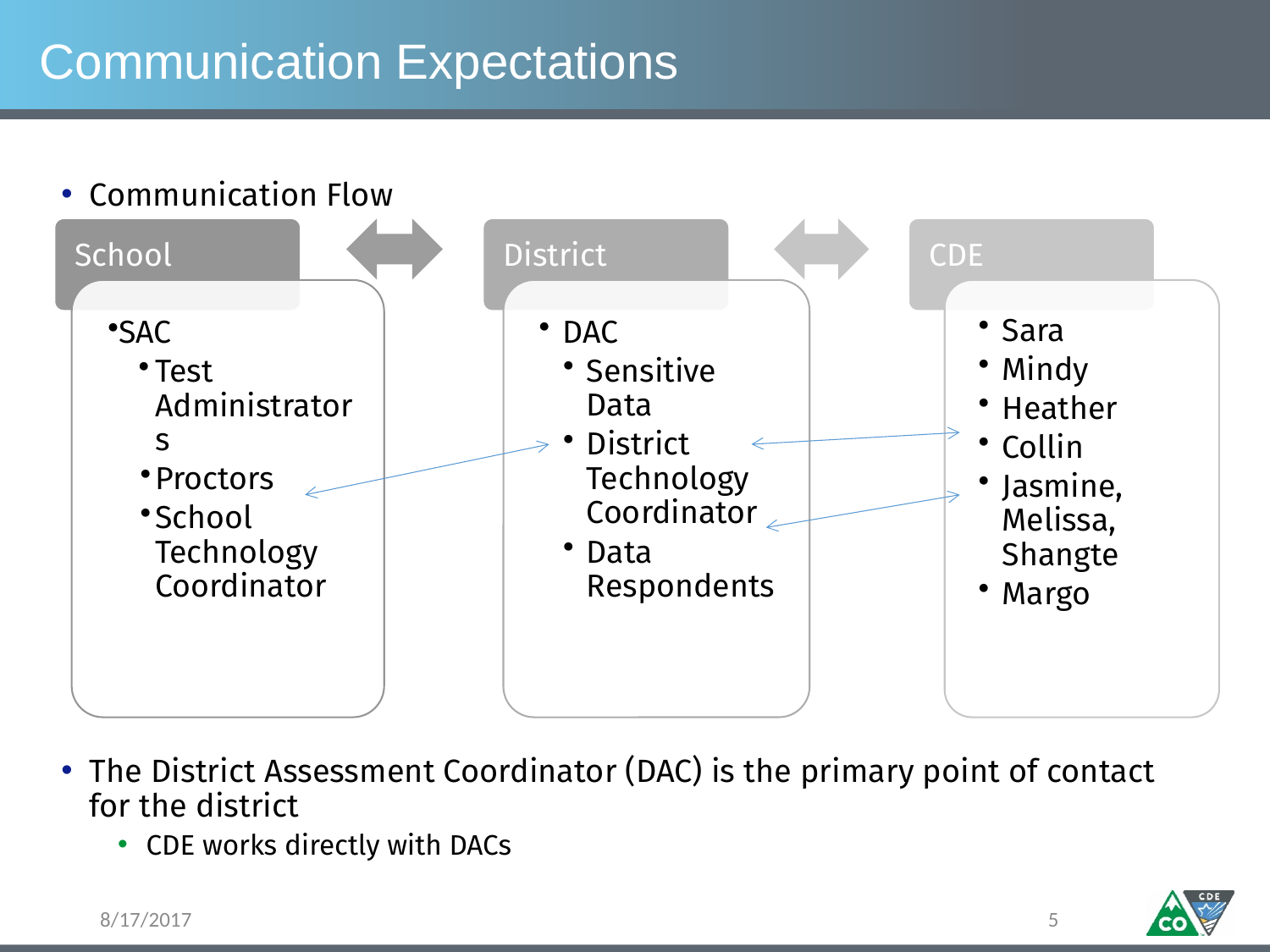

# Communication Expectations
Communication Flow

The District Assessment Coordinator (DAC) is the primary point of contact for the district
CDE works directly with DACs
School
SAC
Test Administrators
Proctors
School Technology Coordinator

District
DAC
Sensitive Data
District Technology Coordinator
Data Respondents

CDE
Sara
Mindy
Heather
Collin
Jasmine, Melissa, Shangte
Margo